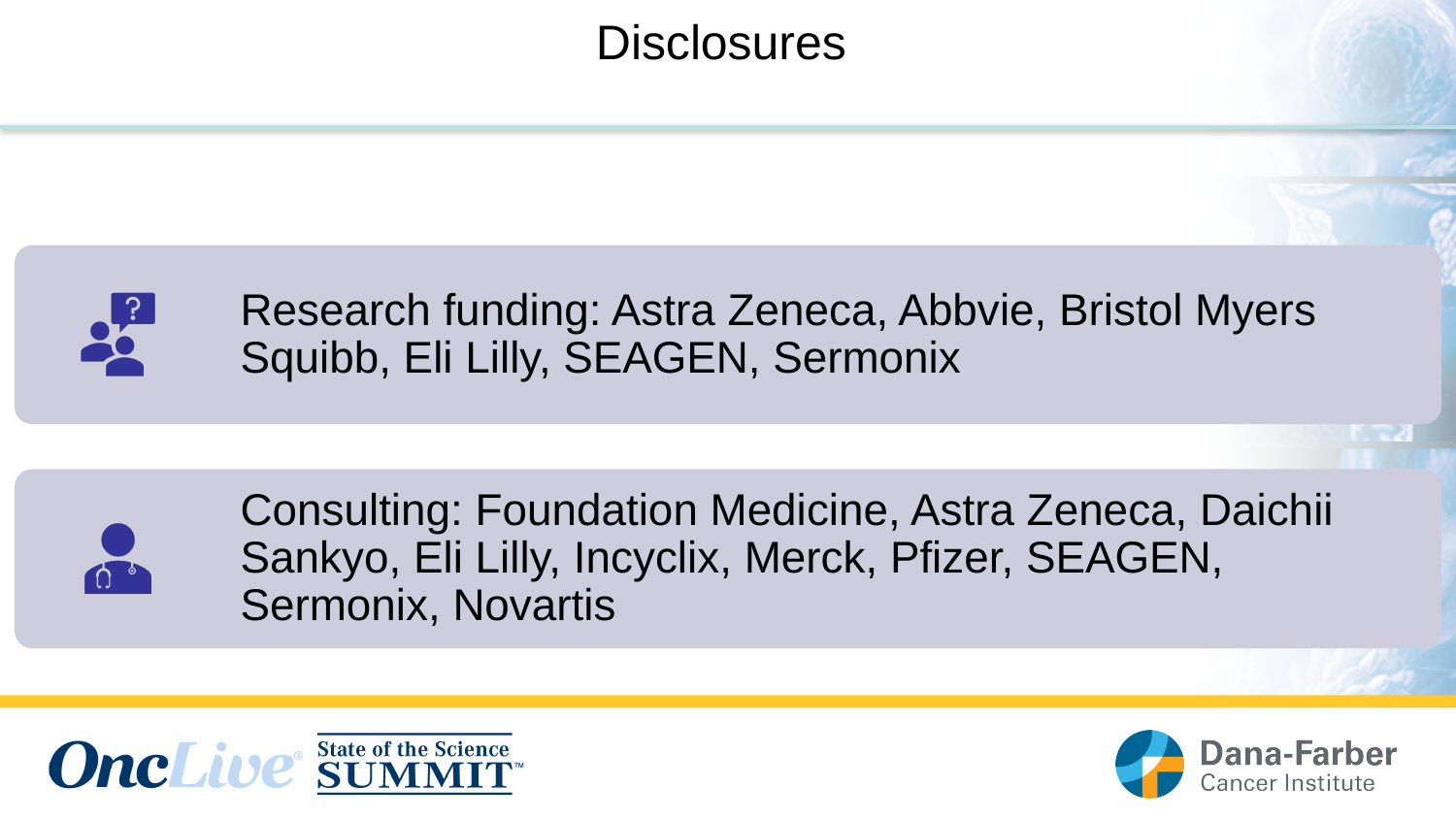

# Disclosures
Research funding: Astra Zeneca, Abbvie, Bristol Myers Squibb, Eli Lilly, SEAGEN, Sermonix
Consulting: Foundation Medicine, Astra Zeneca, Daichii Sankyo, Eli Lilly, Incyclix, Merck, Pfizer, SEAGEN, Sermonix, Novartis